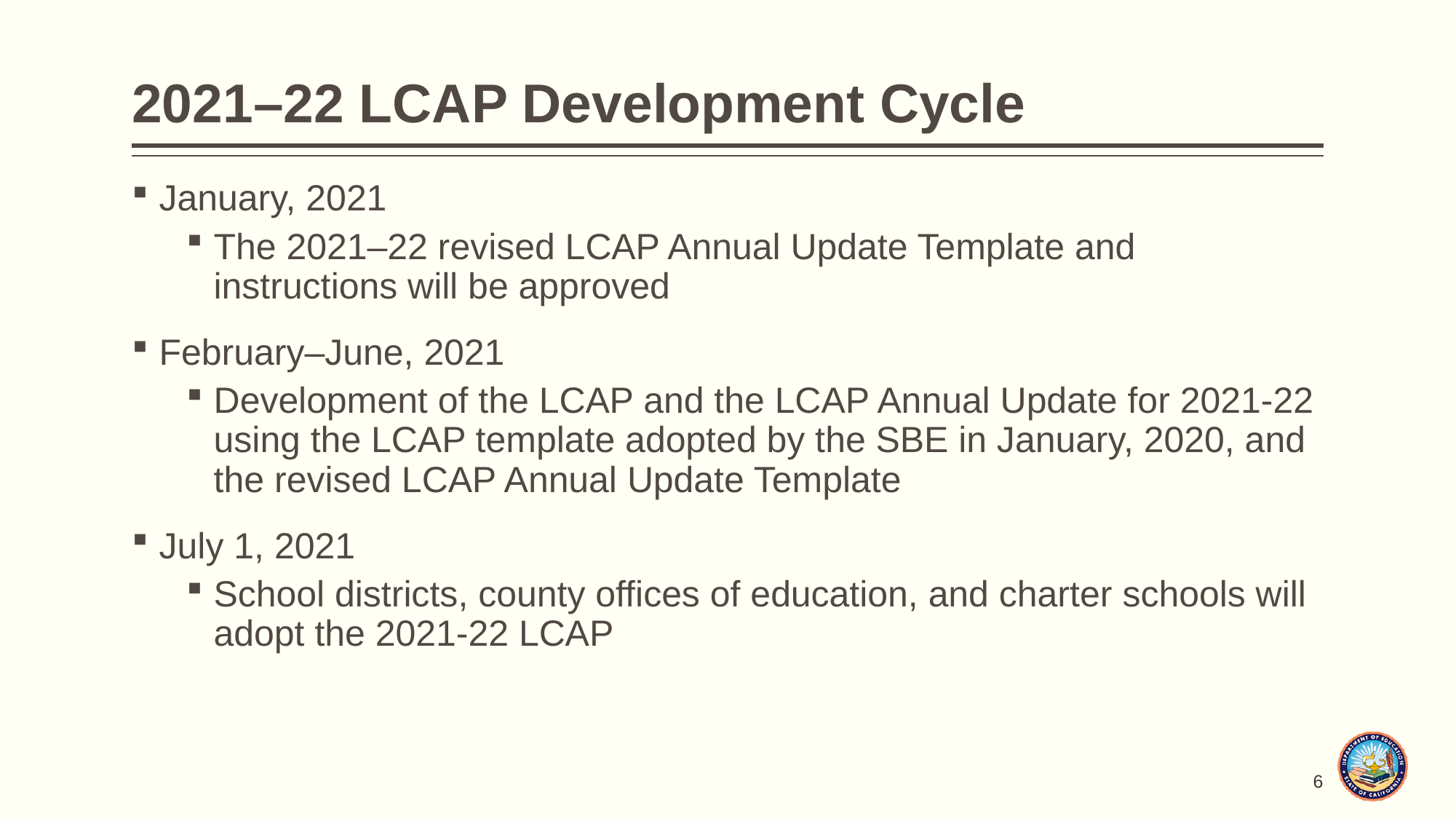

# 2021–22 LCAP Development Cycle
January, 2021
The 2021–22 revised LCAP Annual Update Template and instructions will be approved
February–June, 2021
Development of the LCAP and the LCAP Annual Update for 2021-22 using the LCAP template adopted by the SBE in January, 2020, and the revised LCAP Annual Update Template
July 1, 2021
School districts, county offices of education, and charter schools will adopt the 2021-22 LCAP
6